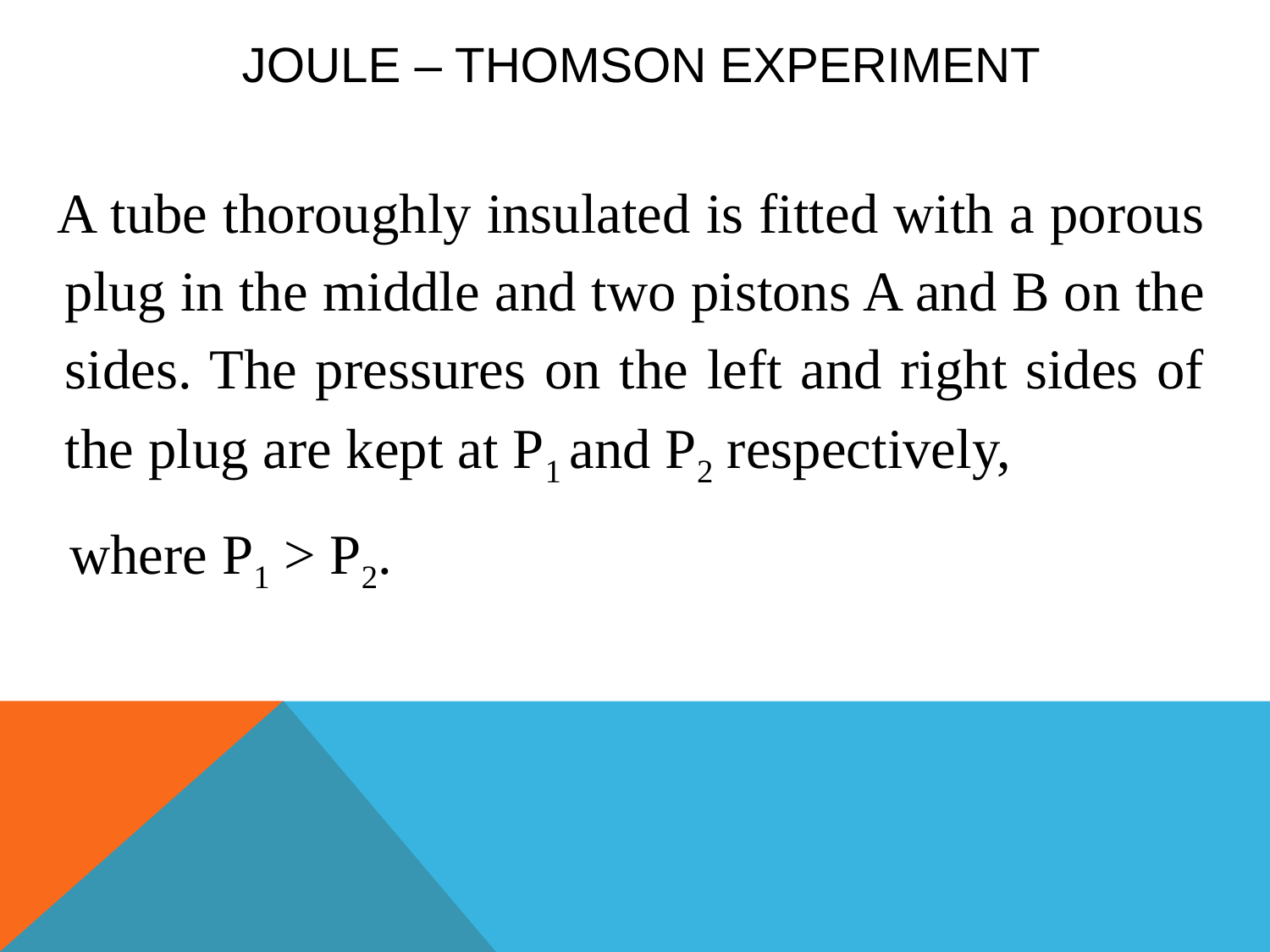

Joule – Thomson experiment

   A tube thoroughly insulated is fitted with a porous plug in the middle and two pistons A and B on the sides. The pressures on the left and right sides of the plug are kept at P1 and P2 respectively,
   where P1 > P2.